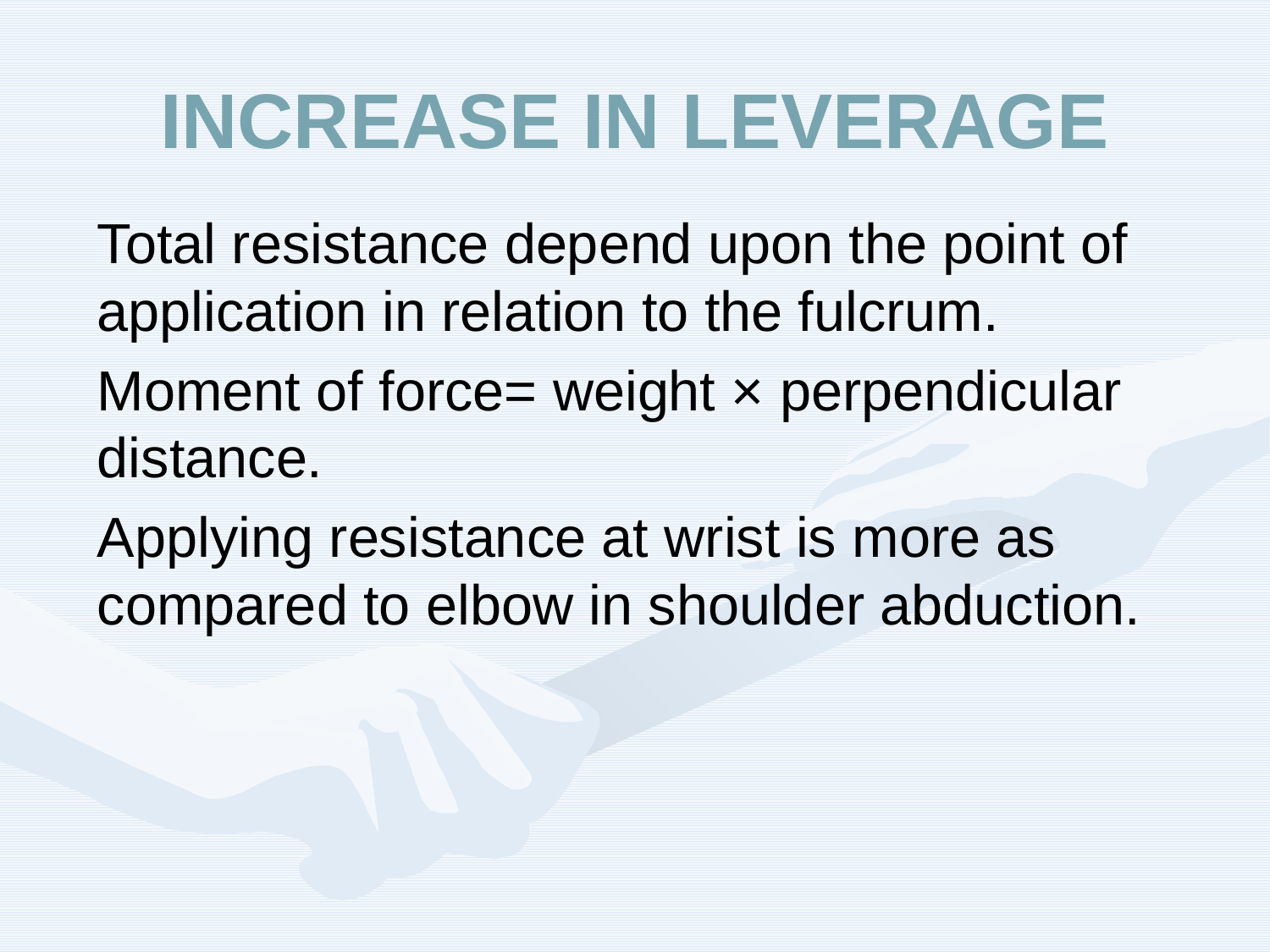

# INCREASE IN LEVERAGE
Total resistance depend upon the point of application in relation to the fulcrum.
Moment of force= weight × perpendicular distance.
Applying resistance at wrist is more as compared to elbow in shoulder abduction.